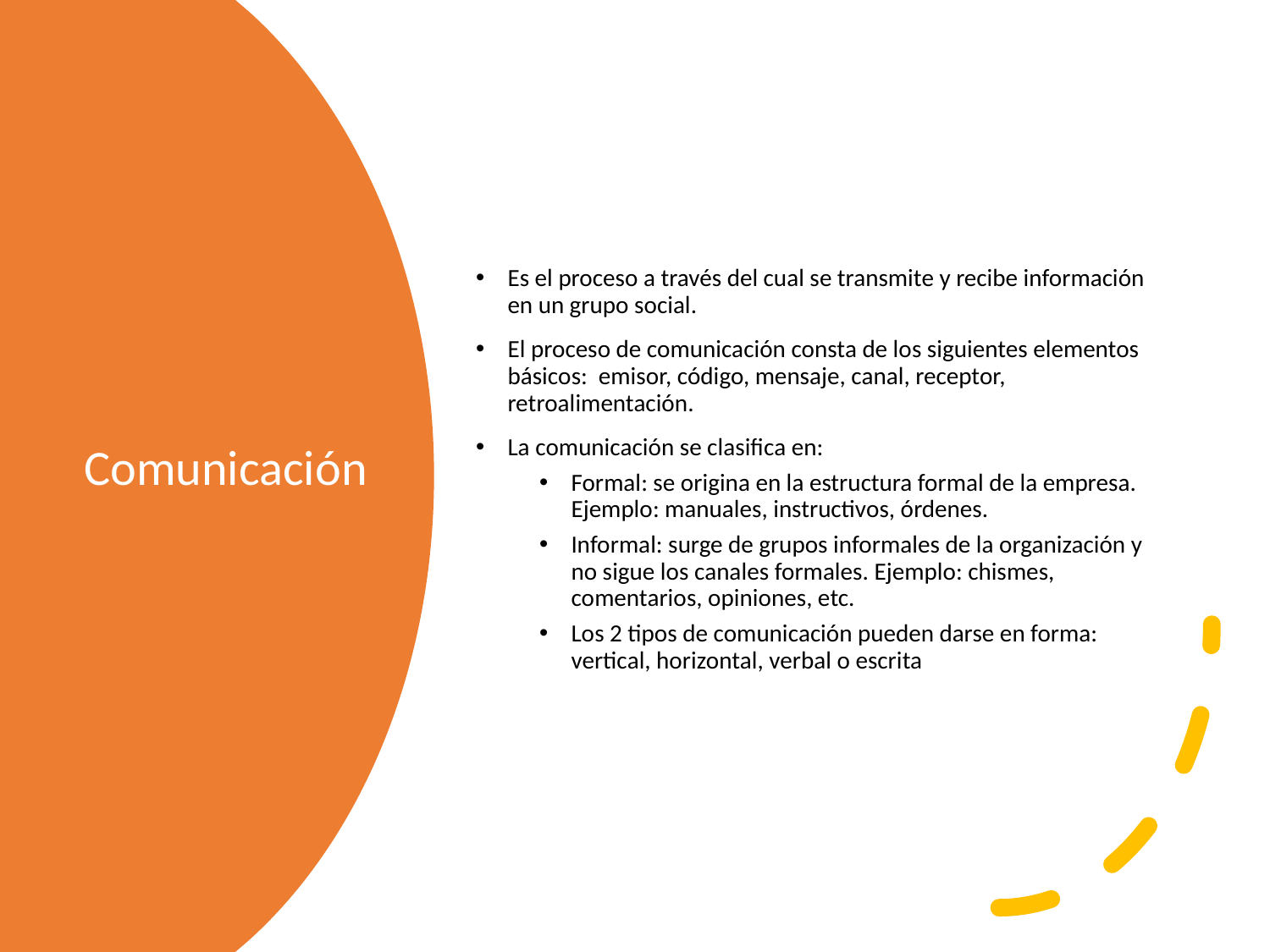

Es el proceso a través del cual se transmite y recibe información en un grupo social.
El proceso de comunicación consta de los siguientes elementos básicos:  emisor, código, mensaje, canal, receptor, retroalimentación.
La comunicación se clasifica en:
Formal: se origina en la estructura formal de la empresa. Ejemplo: manuales, instructivos, órdenes.
Informal: surge de grupos informales de la organización y no sigue los canales formales. Ejemplo: chismes, comentarios, opiniones, etc.
Los 2 tipos de comunicación pueden darse en forma: vertical, horizontal, verbal o escrita
# Comunicación